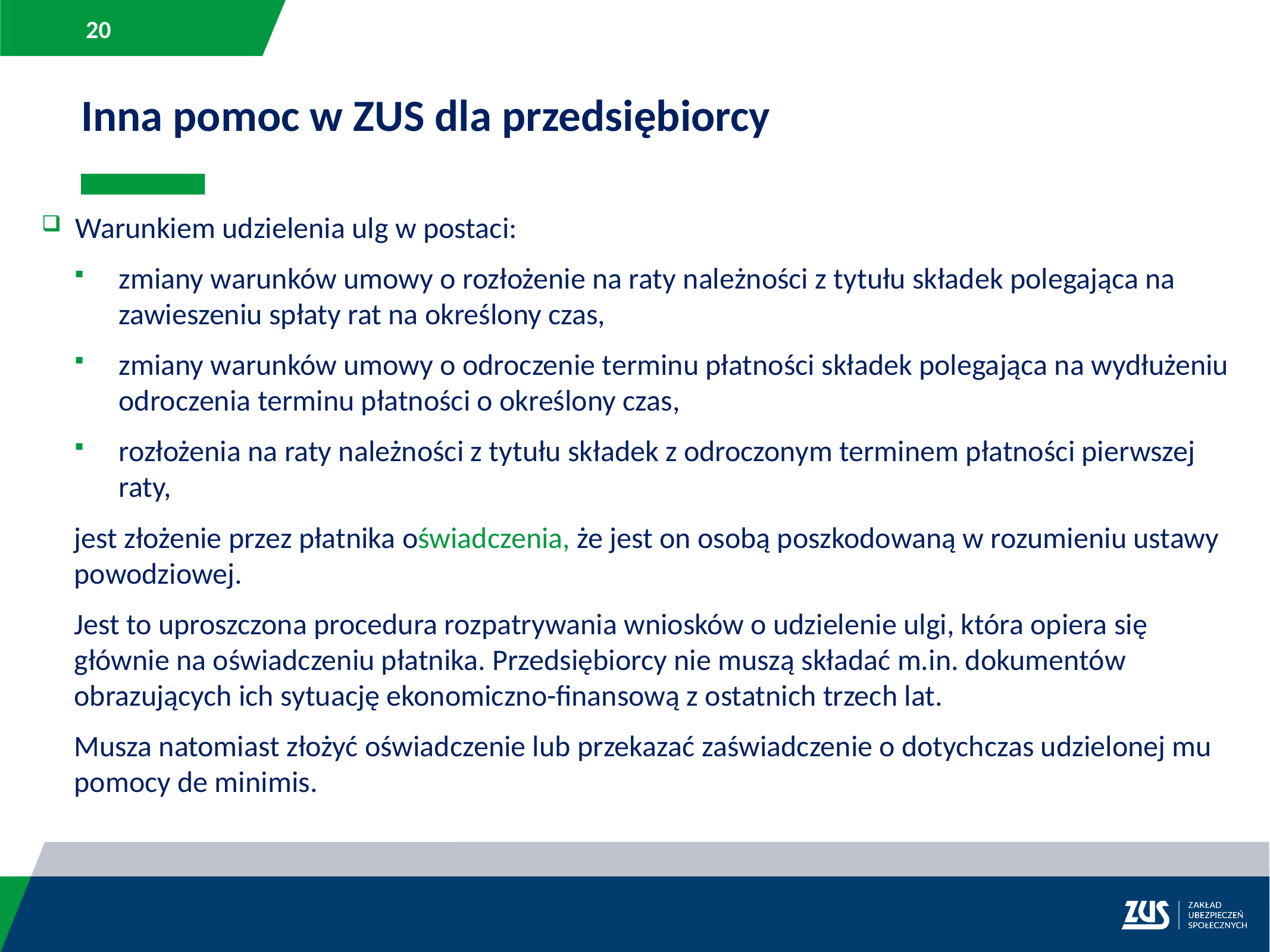

Inna pomoc w ZUS dla przedsiębiorcy

Warunkiem udzielenia ulg w postaci:
zmiany warunków umowy o rozłożenie na raty należności z tytułu składek polegająca na zawieszeniu spłaty rat na określony czas,
zmiany warunków umowy o odroczenie terminu płatności składek polegająca na wydłużeniu odroczenia terminu płatności o określony czas,
rozłożenia na raty należności z tytułu składek z odroczonym terminem płatności pierwszej raty,
jest złożenie przez płatnika oświadczenia, że jest on osobą poszkodowaną w rozumieniu ustawy powodziowej.
Jest to uproszczona procedura rozpatrywania wniosków o udzielenie ulgi, która opiera się  głównie na oświadczeniu płatnika. Przedsiębiorcy nie muszą składać m.in. dokumentów obrazujących ich sytuację ekonomiczno-finansową z ostatnich trzech lat.
Musza natomiast złożyć oświadczenie lub przekazać zaświadczenie o dotychczas udzielonej mu pomocy de minimis.